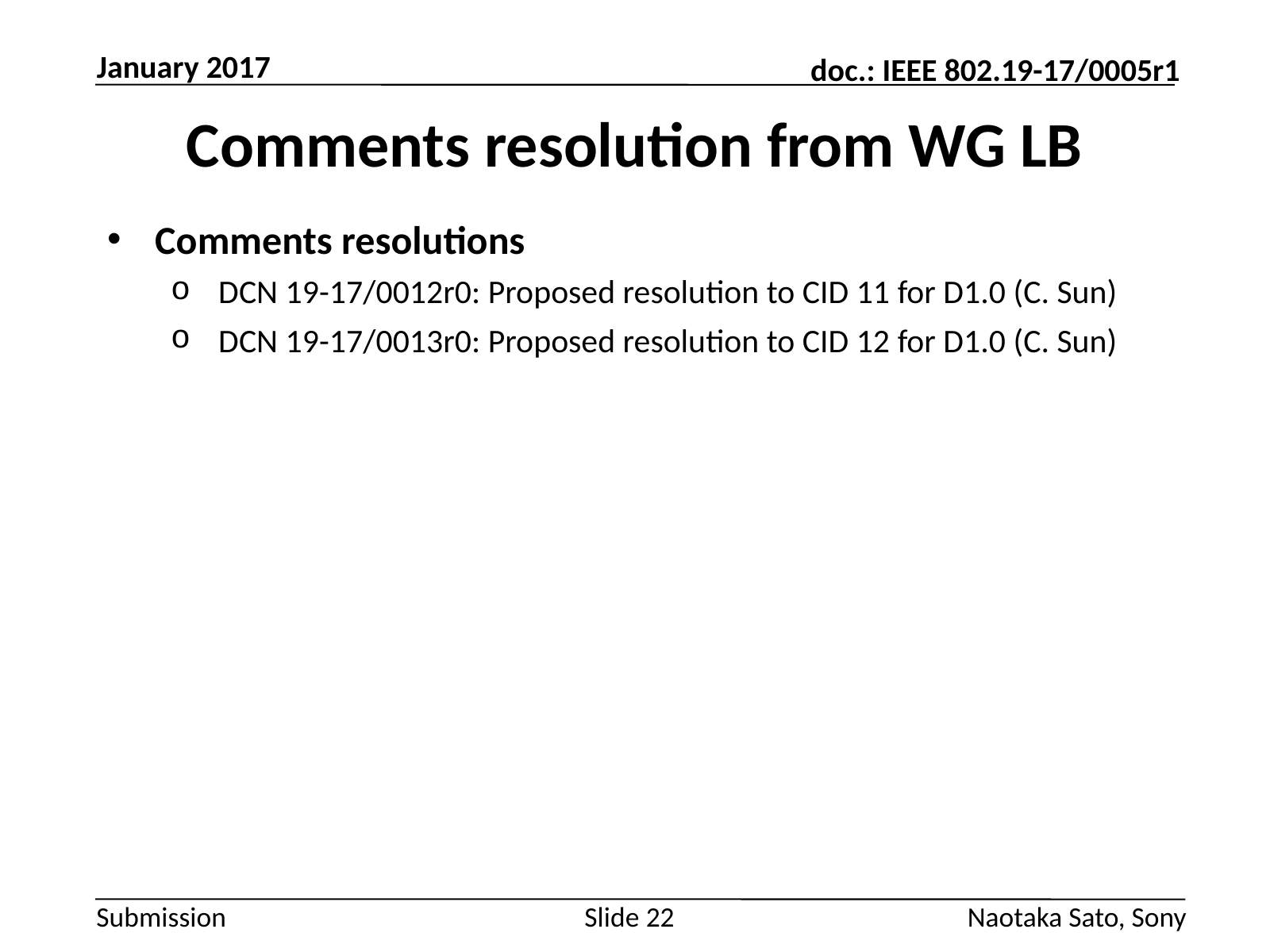

January 2017
# Comments resolution from WG LB
Comments resolutions
DCN 19-17/0012r0: Proposed resolution to CID 11 for D1.0 (C. Sun)
DCN 19-17/0013r0: Proposed resolution to CID 12 for D1.0 (C. Sun)
Slide 22
Naotaka Sato, Sony